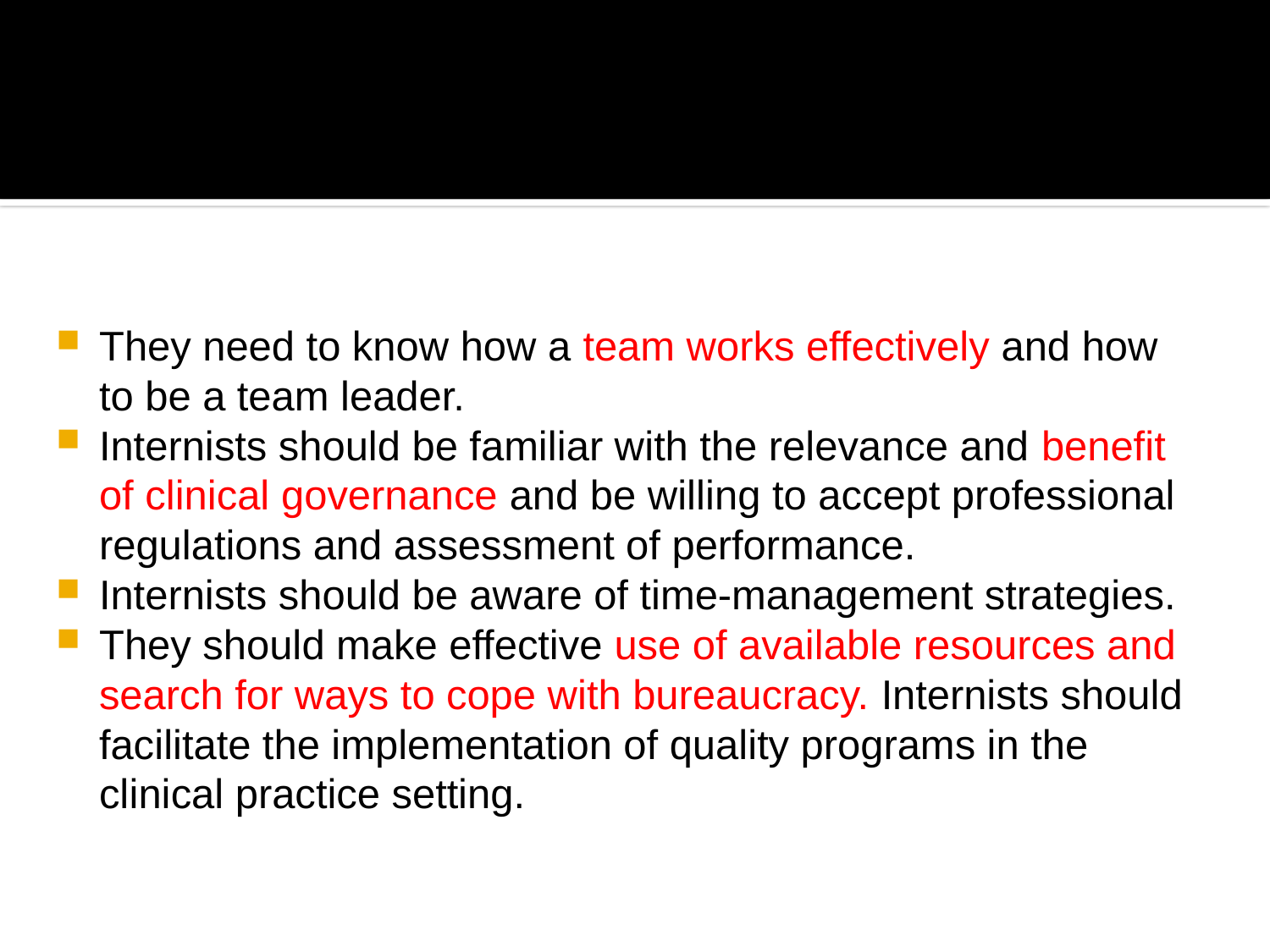

They need to know how a team works effectively and how to be a team leader.
Internists should be familiar with the relevance and benefit of clinical governance and be willing to accept professional regulations and assessment of performance.
Internists should be aware of time-management strategies.
They should make effective use of available resources and search for ways to cope with bureaucracy. Internists should facilitate the implementation of quality programs in the clinical practice setting.